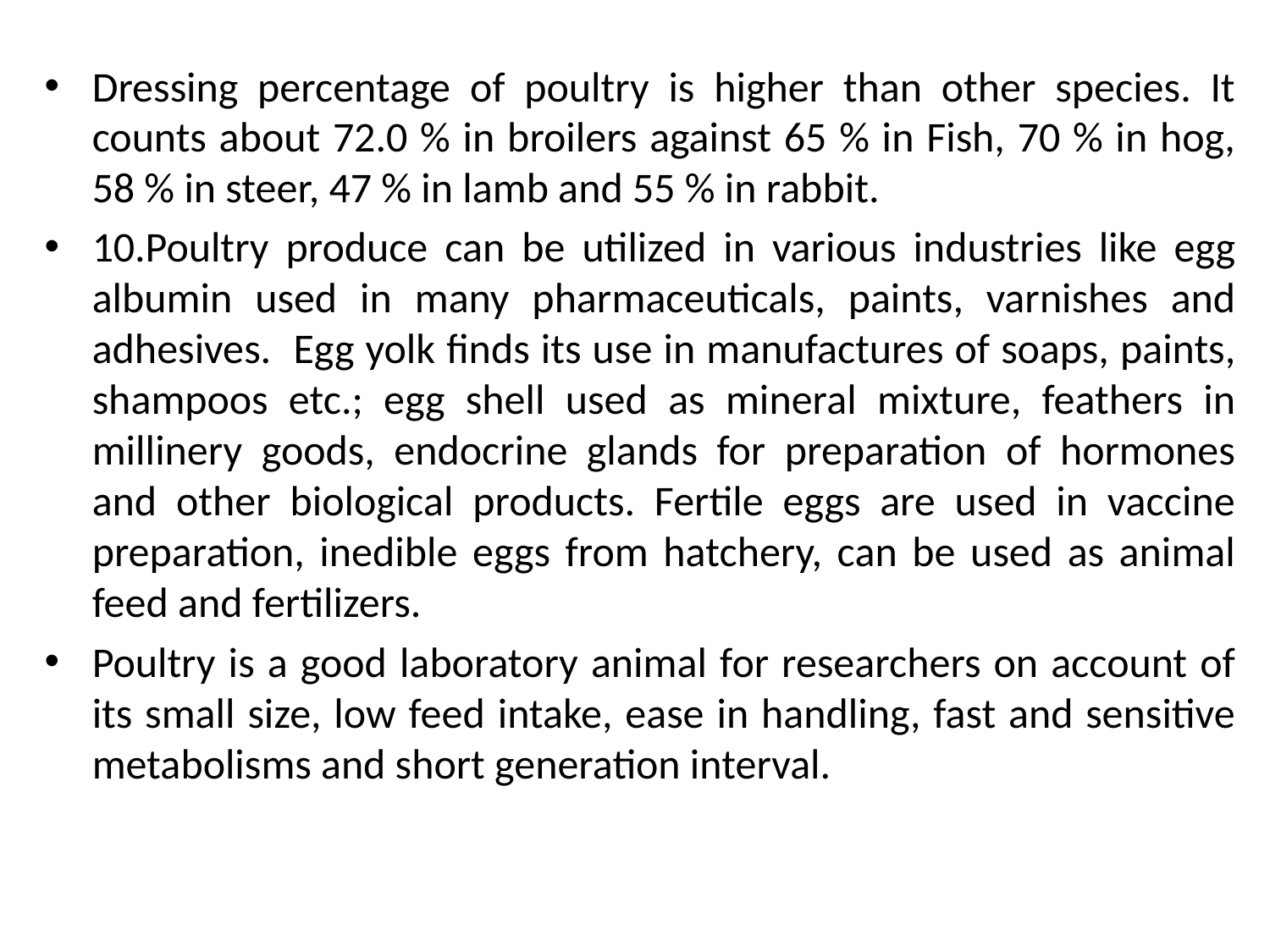

Dressing percentage of poultry is higher than other species. It counts about 72.0 % in broilers against 65 % in Fish, 70 % in hog, 58 % in steer, 47 % in lamb and 55 % in rabbit.
10.Poultry produce can be utilized in various industries like egg albumin used in many pharmaceuticals, paints, varnishes and adhesives.  Egg yolk finds its use in manufactures of soaps, paints, shampoos etc.; egg shell used as mineral mixture, feathers in millinery goods, endocrine glands for preparation of hormones and other biological products. Fertile eggs are used in vaccine preparation, inedible eggs from hatchery, can be used as animal feed and fertilizers.
Poultry is a good laboratory animal for researchers on account of its small size, low feed intake, ease in handling, fast and sensitive metabolisms and short generation interval.